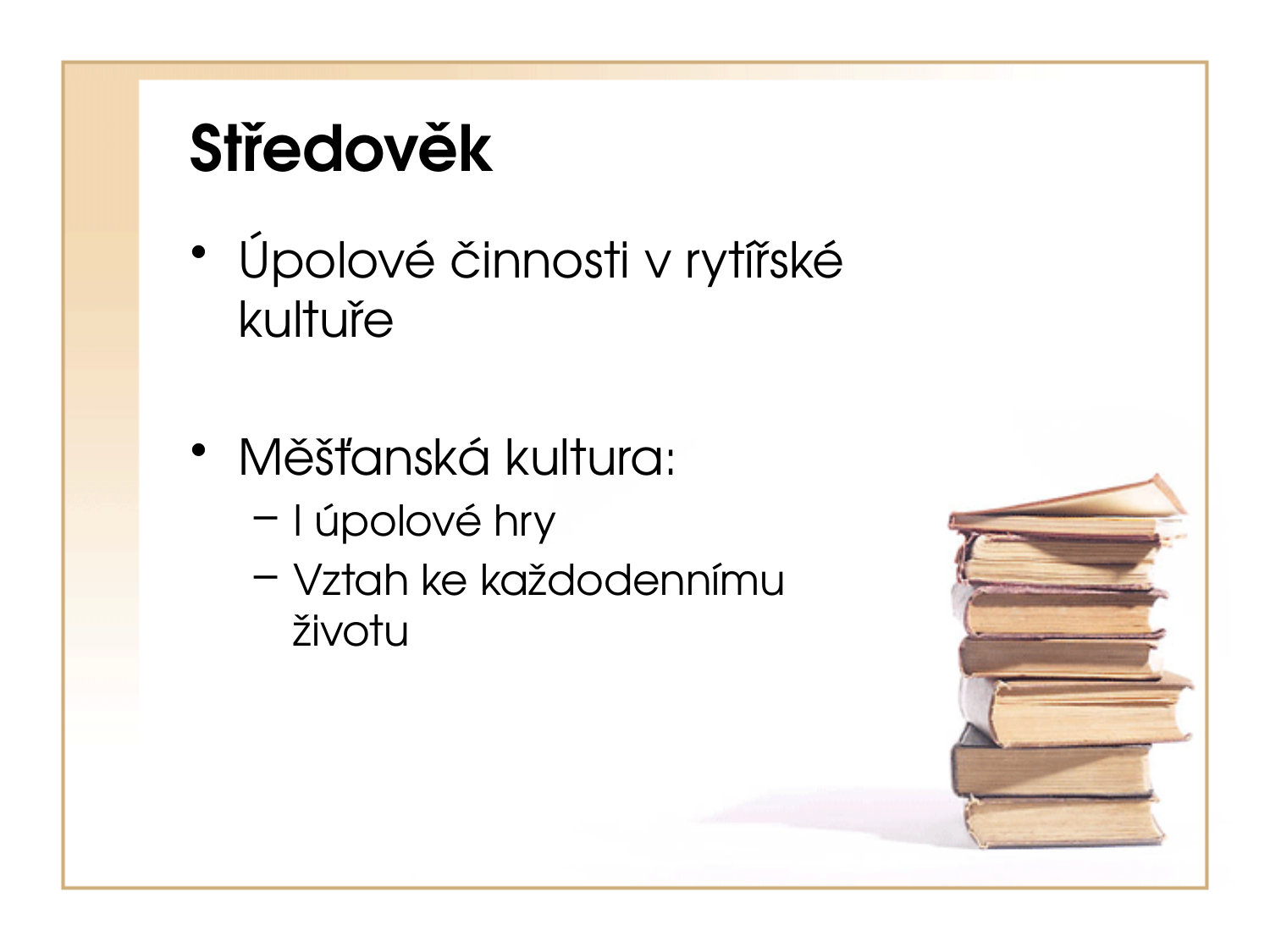

# Středověk
Úpolové činnosti v rytířské kultuře

Měšťanská kultura:
I úpolové hry
Vztah ke každodennímu životu